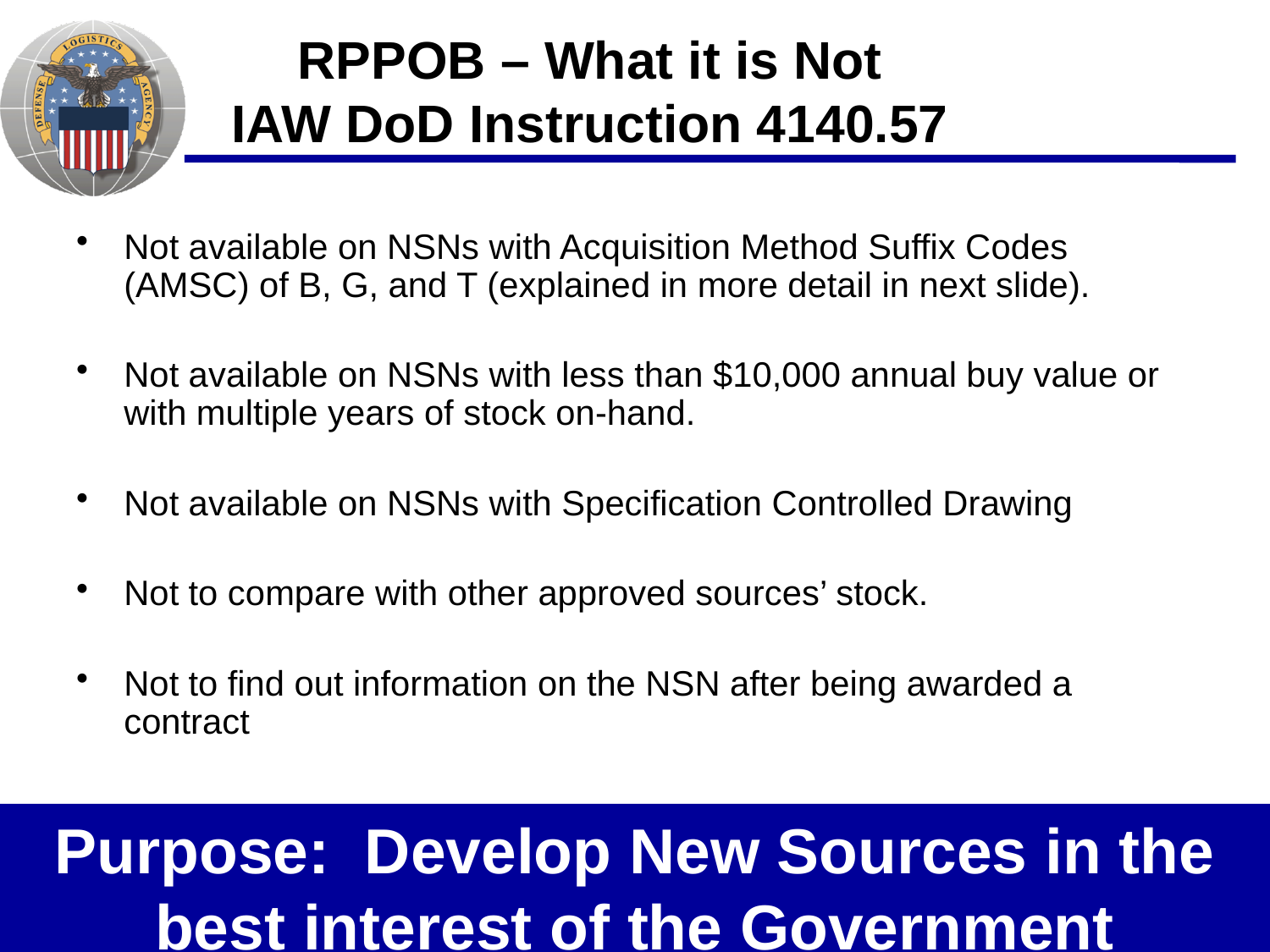

# RPPOB – What it is Not IAW DoD Instruction 4140.57

Not available on NSNs with Acquisition Method Suffix Codes (AMSC) of B, G, and T (explained in more detail in next slide).

Not available on NSNs with less than $10,000 annual buy value or with multiple years of stock on-hand.

Not available on NSNs with Specification Controlled Drawing

Not to compare with other approved sources’ stock.

Not to find out information on the NSN after being awarded a contract

Purpose:  Develop New Sources in the best interest of the Government
Increased Competition = Lower Cost to Taxpayers